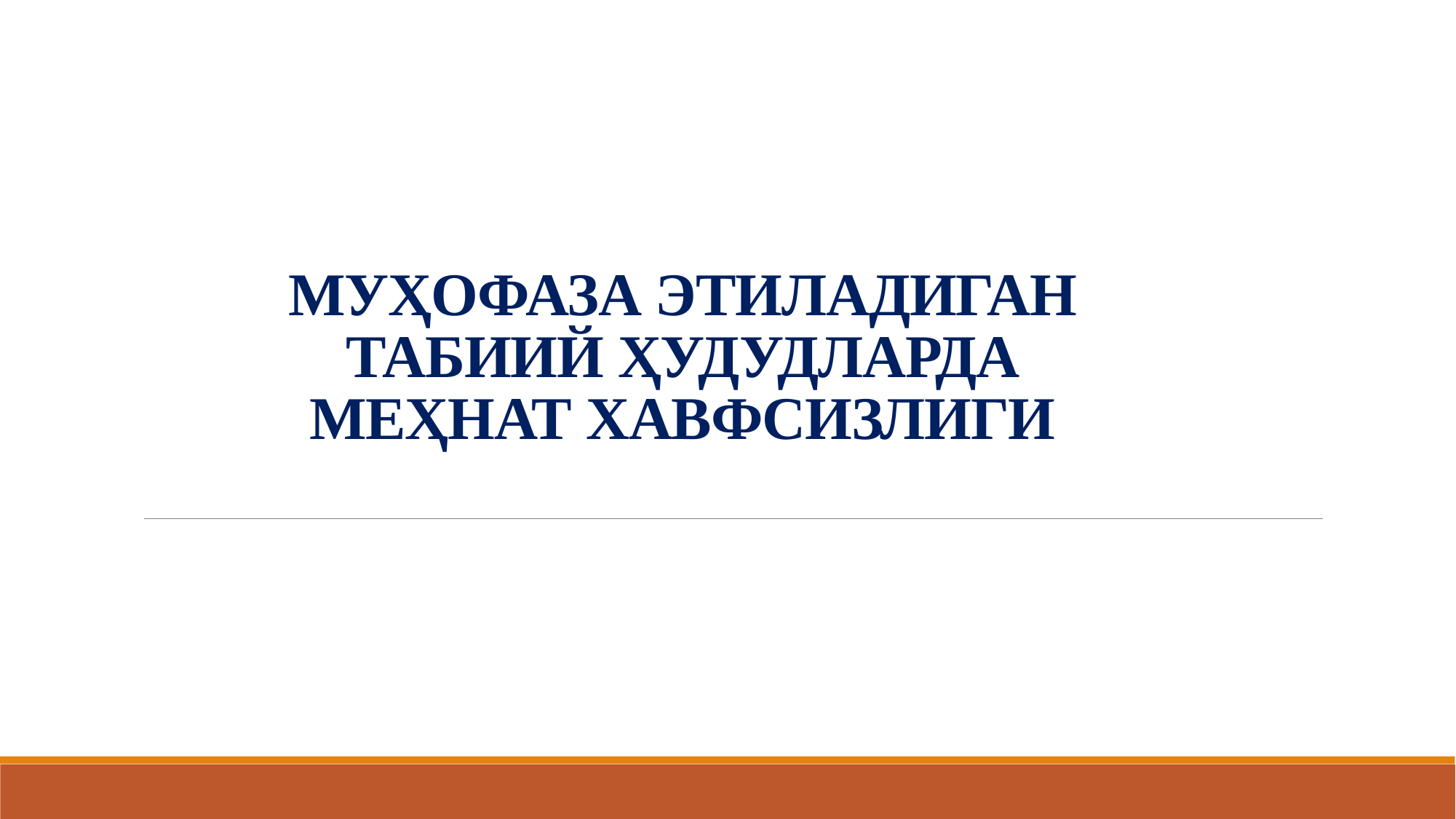

# МУҲОФАЗА ЭТИЛАДИГАН ТАБИИЙ ҲУДУДЛАРДА МЕҲНАТ ХАВФСИЗЛИГИ